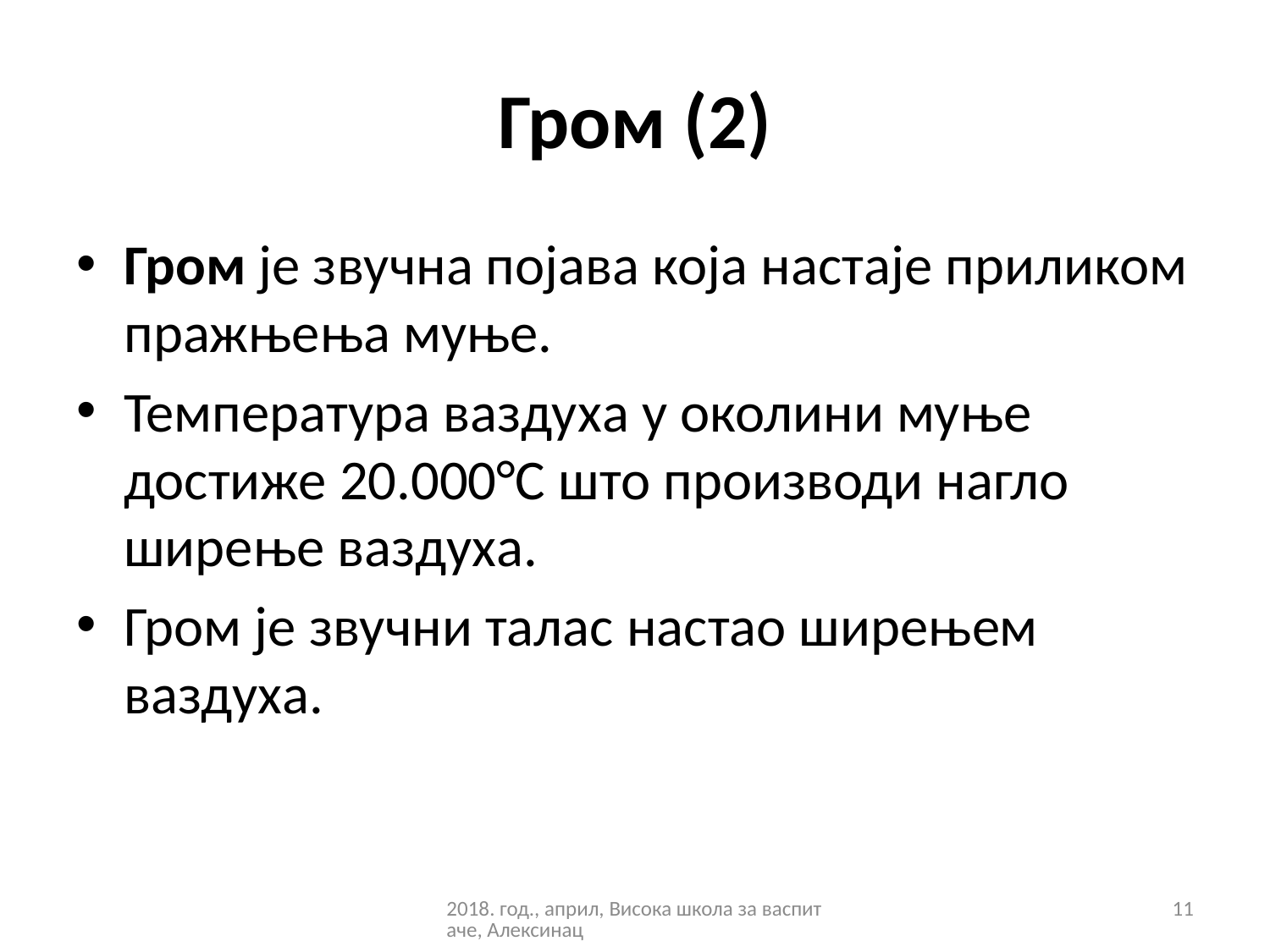

# Гром (2)
Гром је звучна појава која настаје приликом пражњења муње.
Температура ваздуха у околини муње достиже 20.000°C што производи нагло ширење ваздуха.
Гром је звучни талас настао ширењем ваздуха.
2018. год., април, Висока школа за васпитаче, Алексинац
11